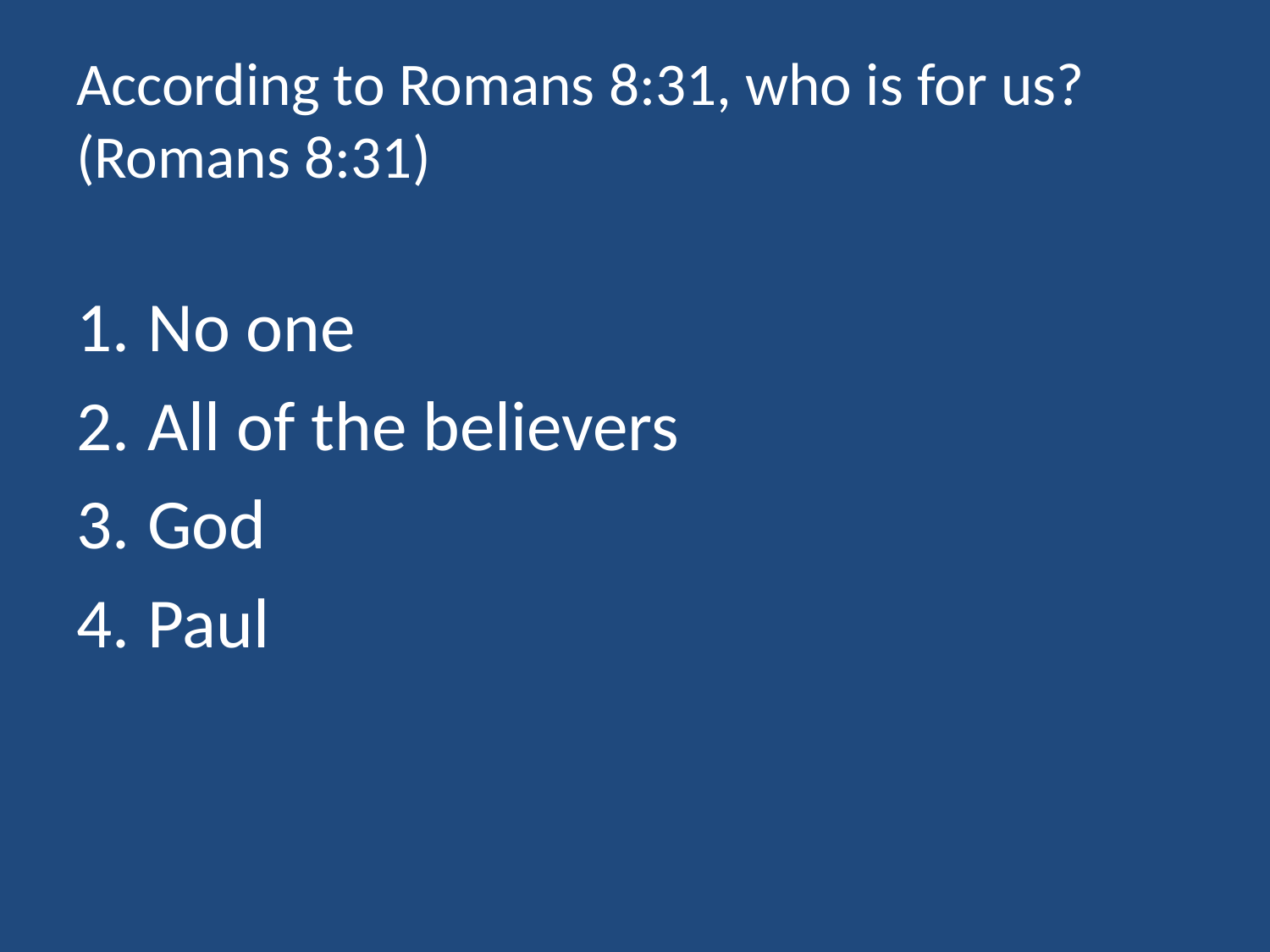

# According to Romans 8:31, who is for us?  (Romans 8:31)
No one
All of the believers
God
Paul